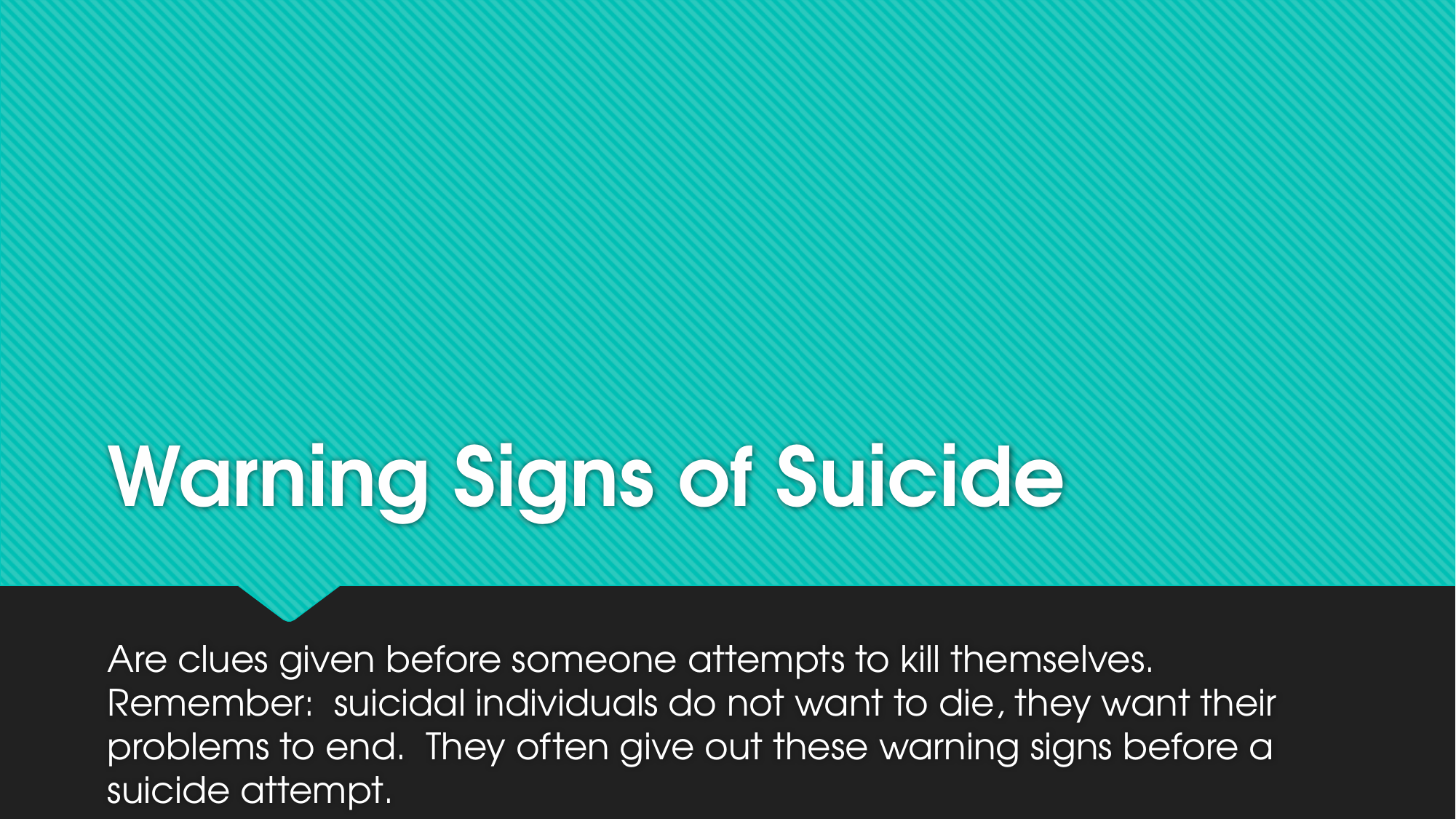

# Warning Signs of Suicide
Are clues given before someone attempts to kill themselves.  Remember:  suicidal individuals do not want to die, they want their problems to end.  They often give out these warning signs before a suicide attempt.